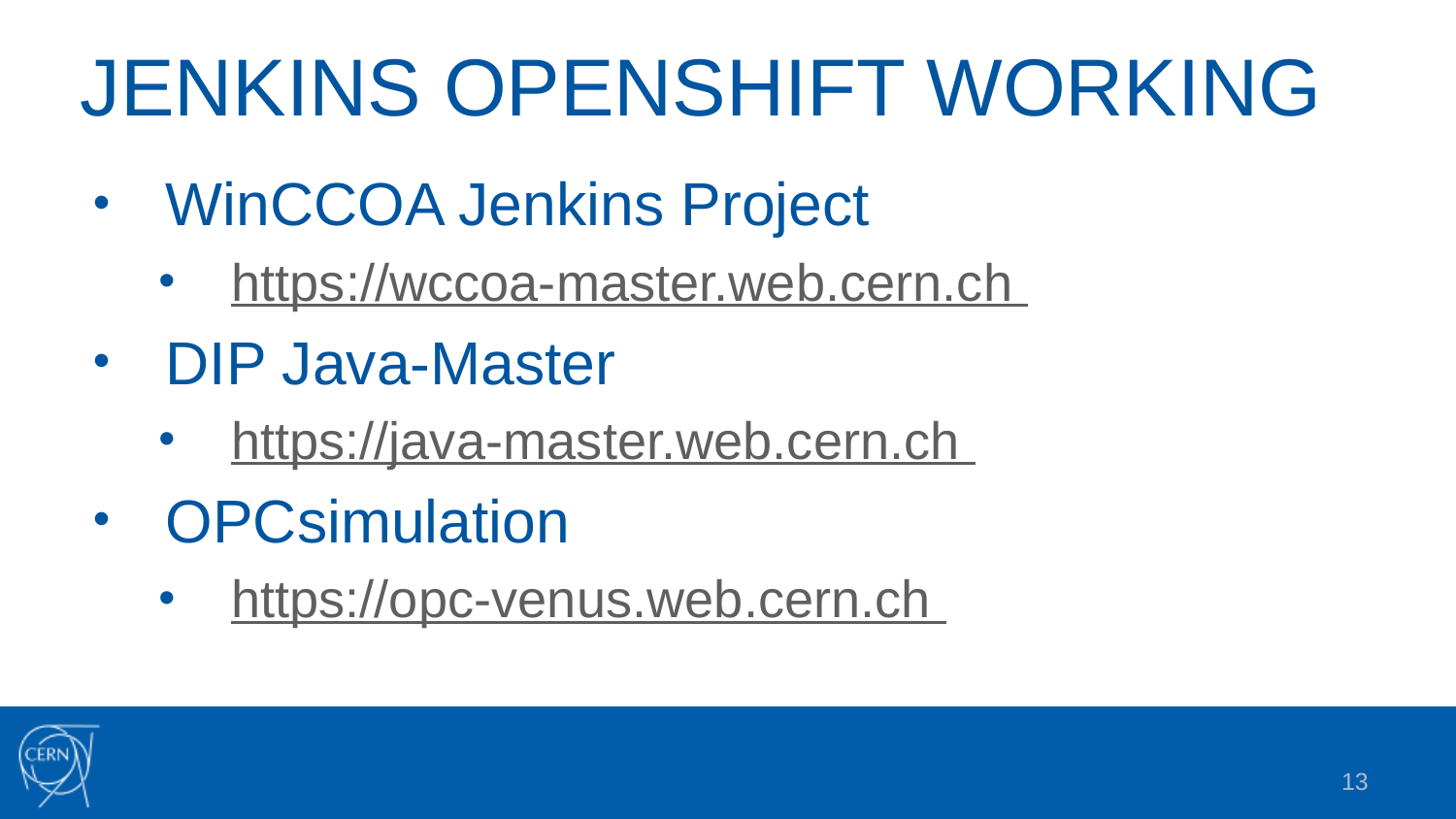

# JENKINS OPENSHIFT WORKING
WinCCOA Jenkins Project
https://wccoa-master.web.cern.ch
DIP Java-Master
https://java-master.web.cern.ch
OPCsimulation
https://opc-venus.web.cern.ch

13